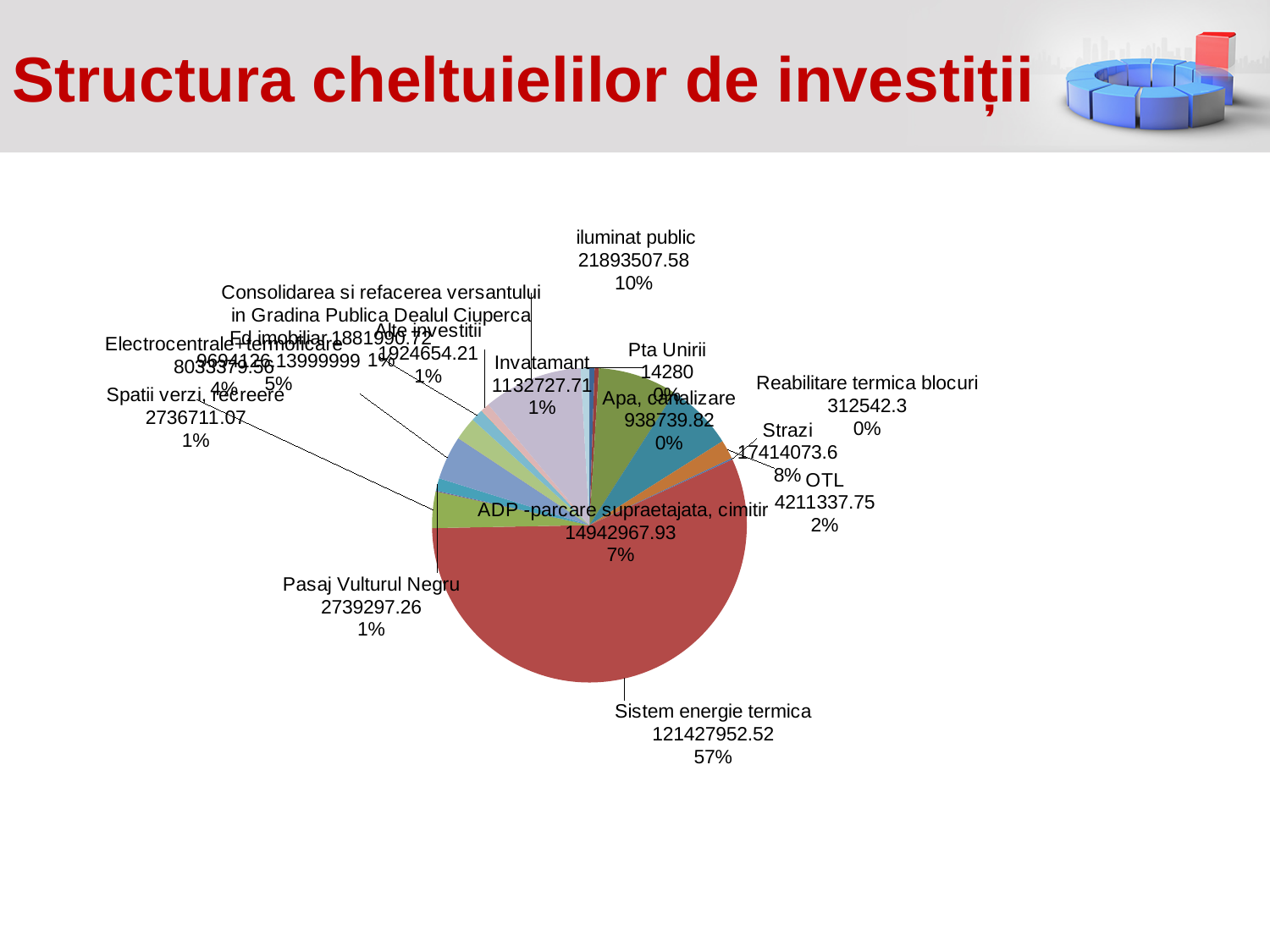

# Structura cheltuielilor de investiții

[unsupported chart]